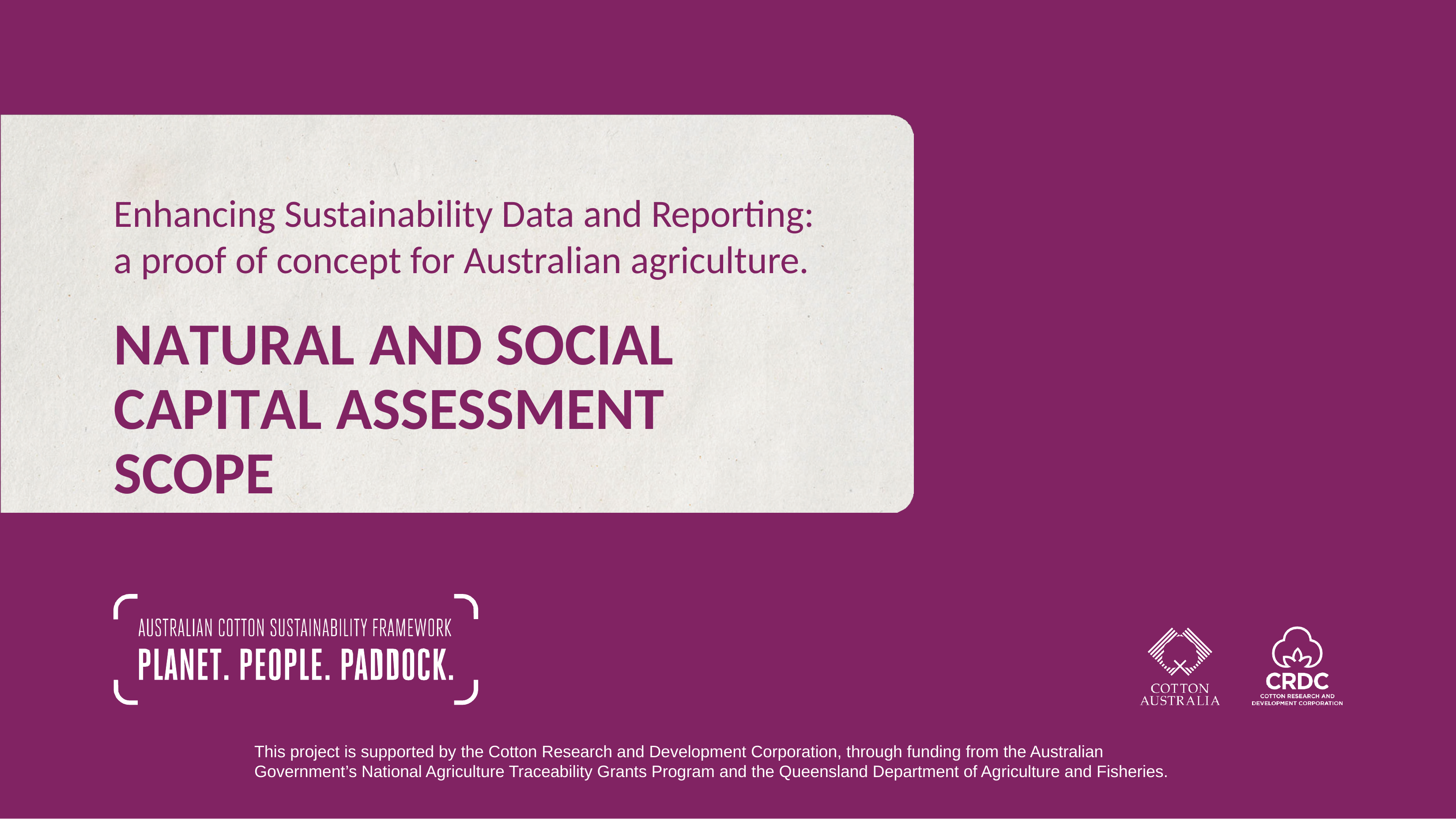

# Enhancing Sustainability Data and Reporting: a proof of concept for Australian agriculture.
NATURAL AND SOCIAL CAPITAL ASSESSMENT SCOPE
This project is supported by the Cotton Research and Development Corporation, through funding from the Australian Government’s National Agriculture Traceability Grants Program and the Queensland Department of Agriculture and Fisheries.